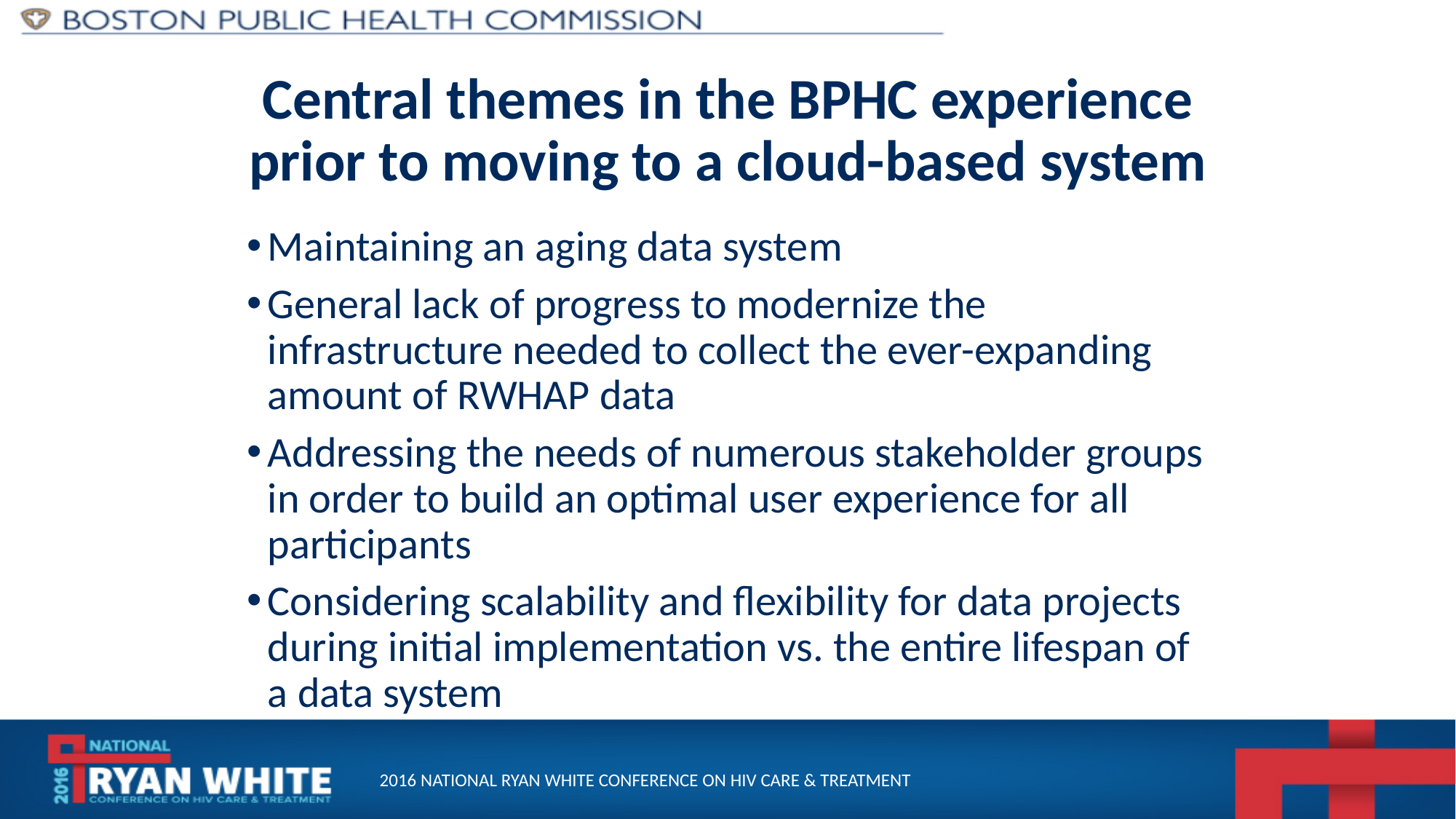

# Central themes in the BPHC experience prior to moving to a cloud-based system
Maintaining an aging data system
General lack of progress to modernize the infrastructure needed to collect the ever-expanding amount of RWHAP data
Addressing the needs of numerous stakeholder groups in order to build an optimal user experience for all participants
Considering scalability and flexibility for data projects during initial implementation vs. the entire lifespan of a data system